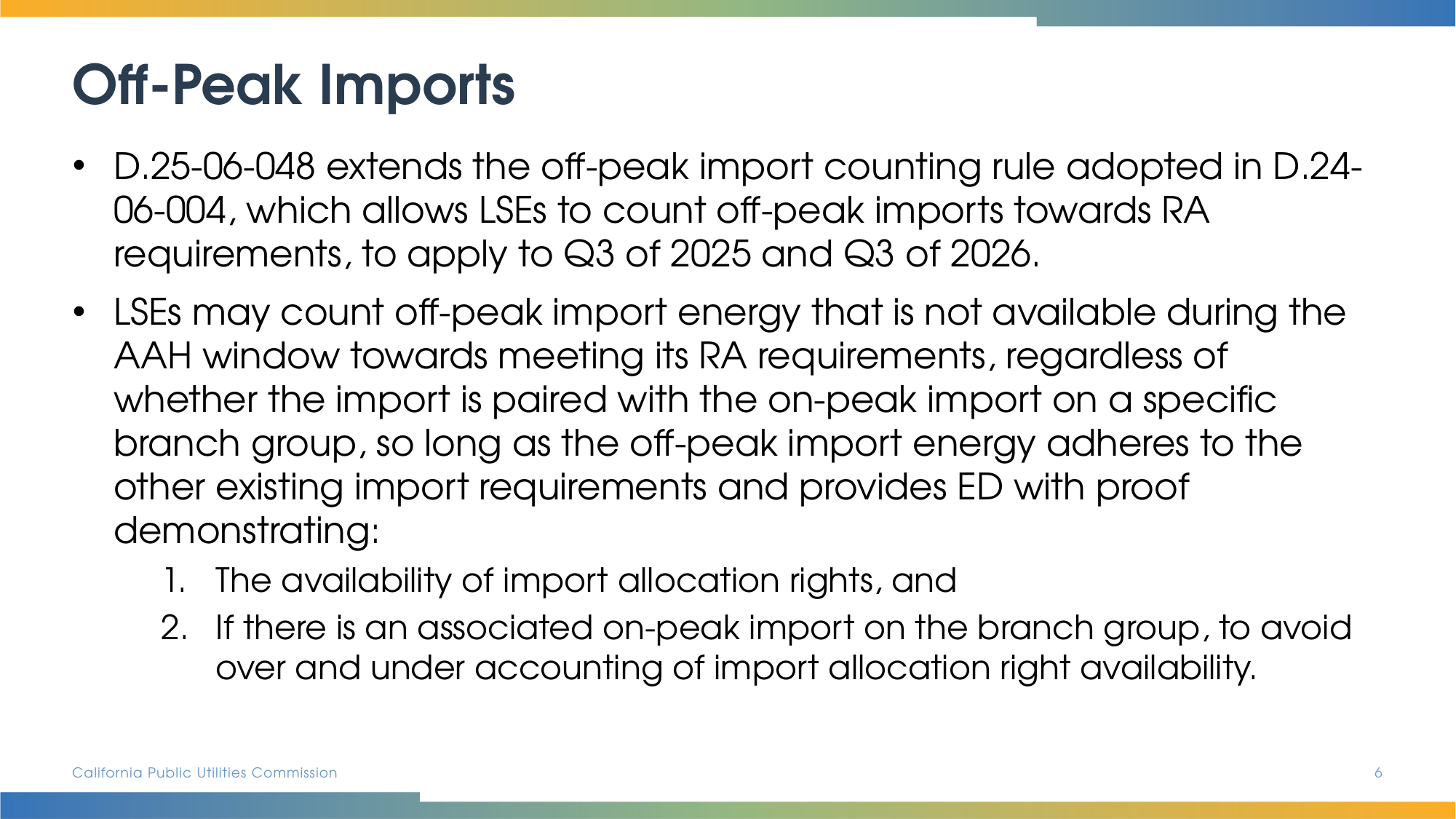

# Off-Peak Imports
D.25-06-048 extends the off-peak import counting rule adopted in D.24-06-004, which allows LSEs to count off-peak imports towards RA requirements, to apply to Q3 of 2025 and Q3 of 2026.
LSEs may count off-peak import energy that is not available during the AAH window towards meeting its RA requirements, regardless of whether the import is paired with the on-peak import on a specific branch group, so long as the off-peak import energy adheres to the other existing import requirements and provides ED with proof demonstrating:
The availability of import allocation rights, and
If there is an associated on-peak import on the branch group, to avoid over and under accounting of import allocation right availability.
6